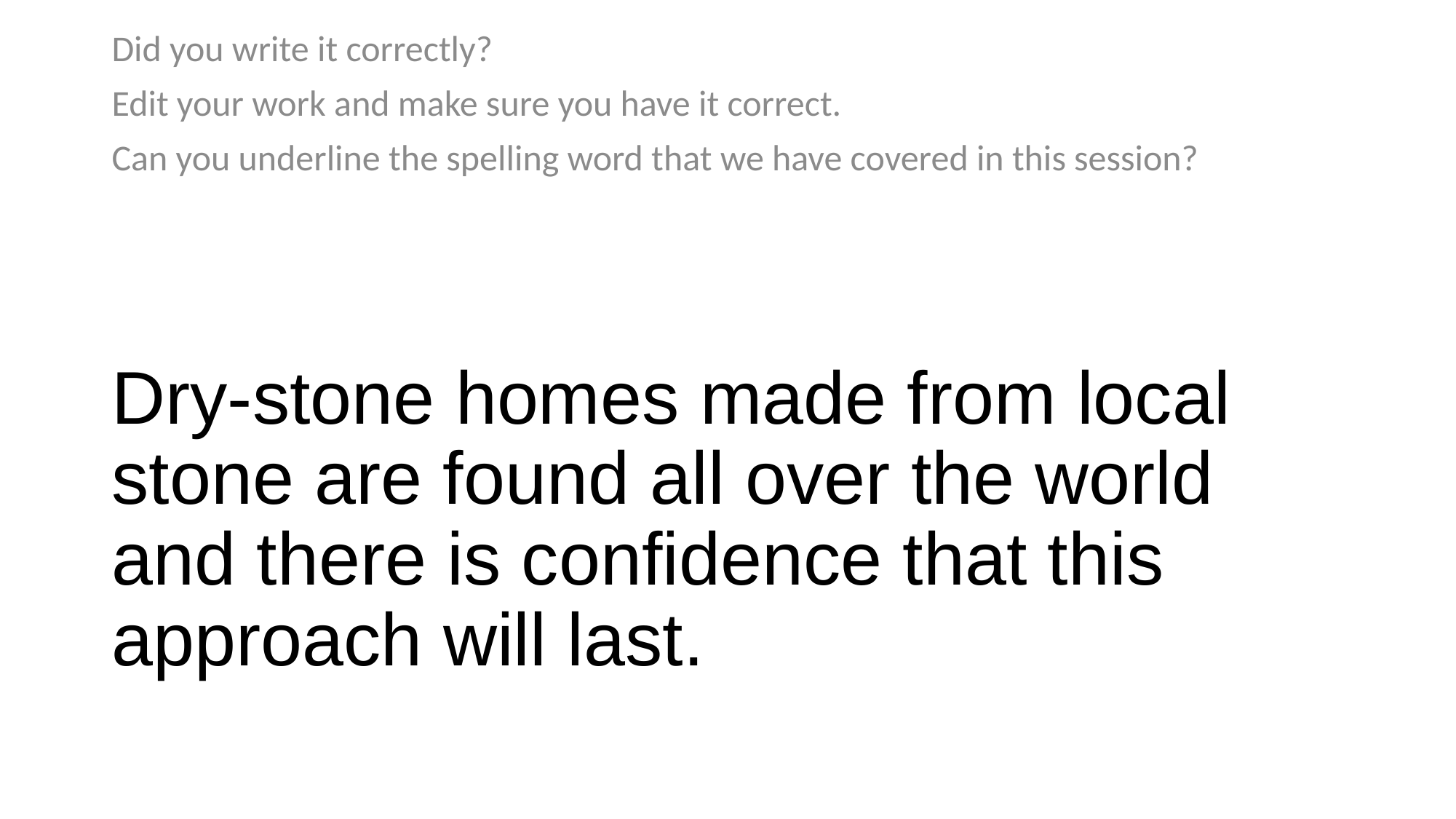

Did you write it correctly?
Edit your work and make sure you have it correct.
Can you underline the spelling word that we have covered in this session?
# Dry-stone homes made from local stone are found all over the world and there is confidence that this approach will last.